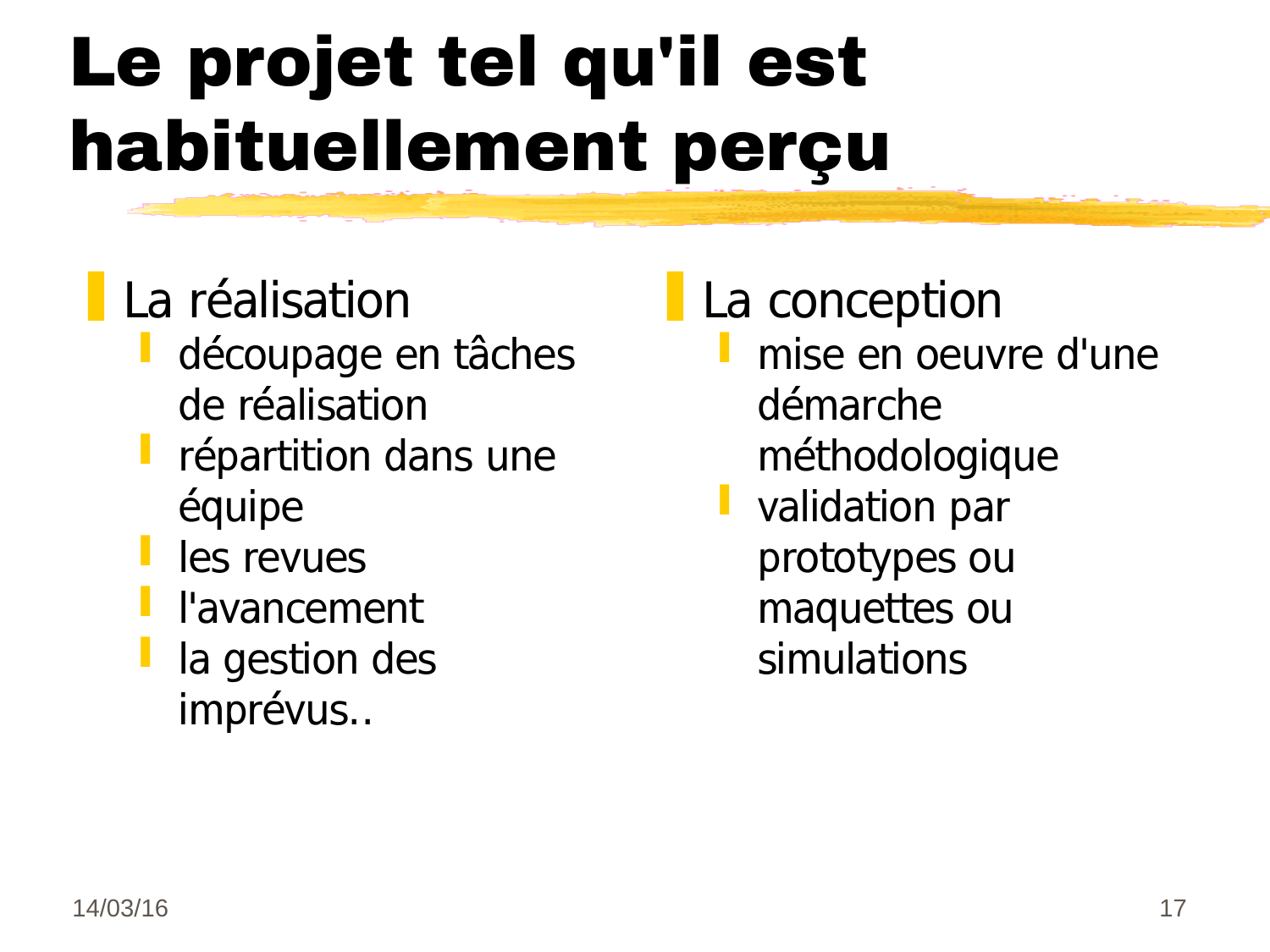

Le projet tel qu'il est habituellement perçu
La réalisation
découpage en tâches de réalisation
répartition dans une équipe
les revues
l'avancement
la gestion des imprévus..
La conception
mise en oeuvre d'une démarche méthodologique
validation par prototypes ou maquettes ou simulations
14/03/16
17